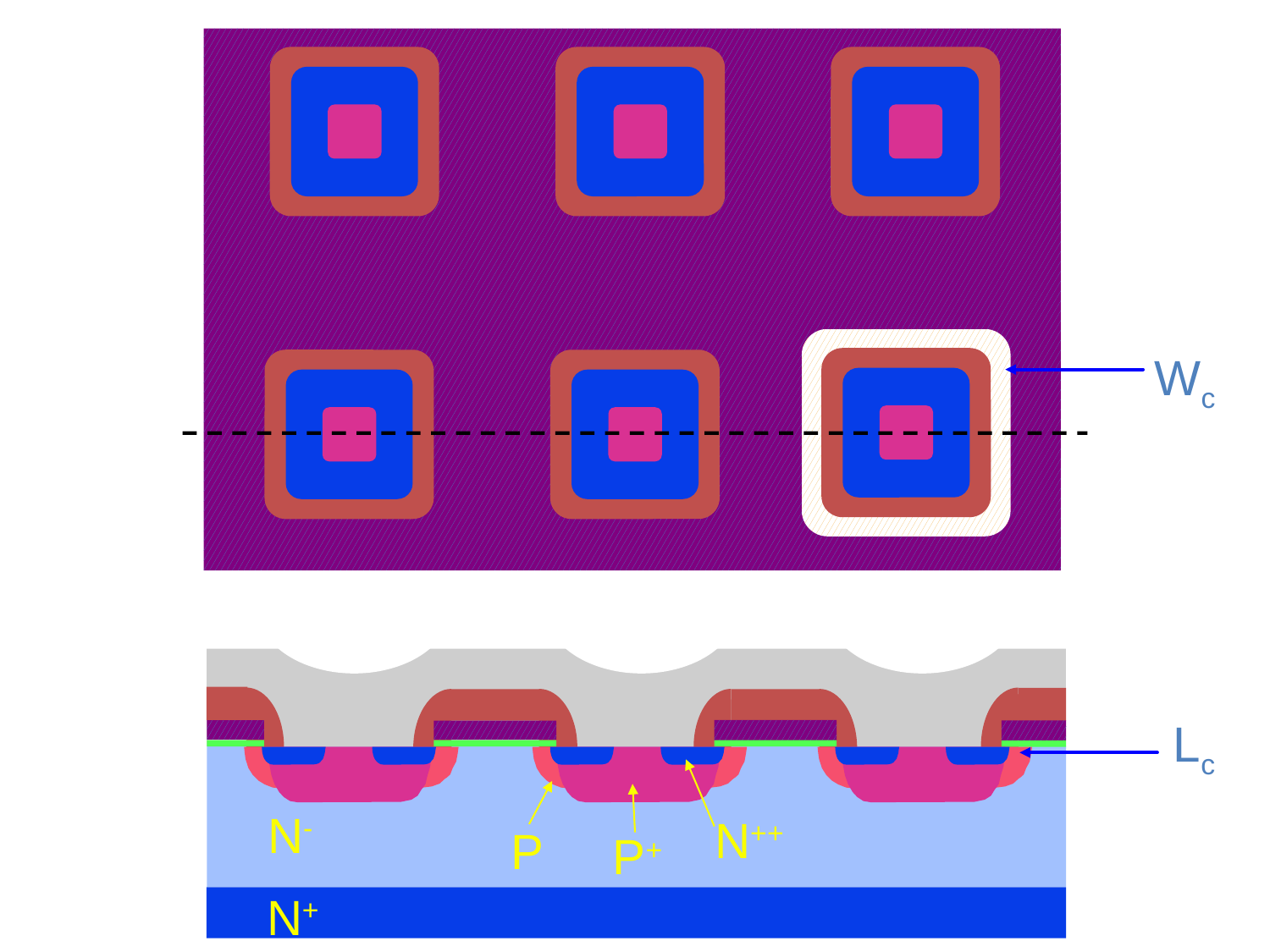

Wc

Lc

N-
N++
P
P+

N+